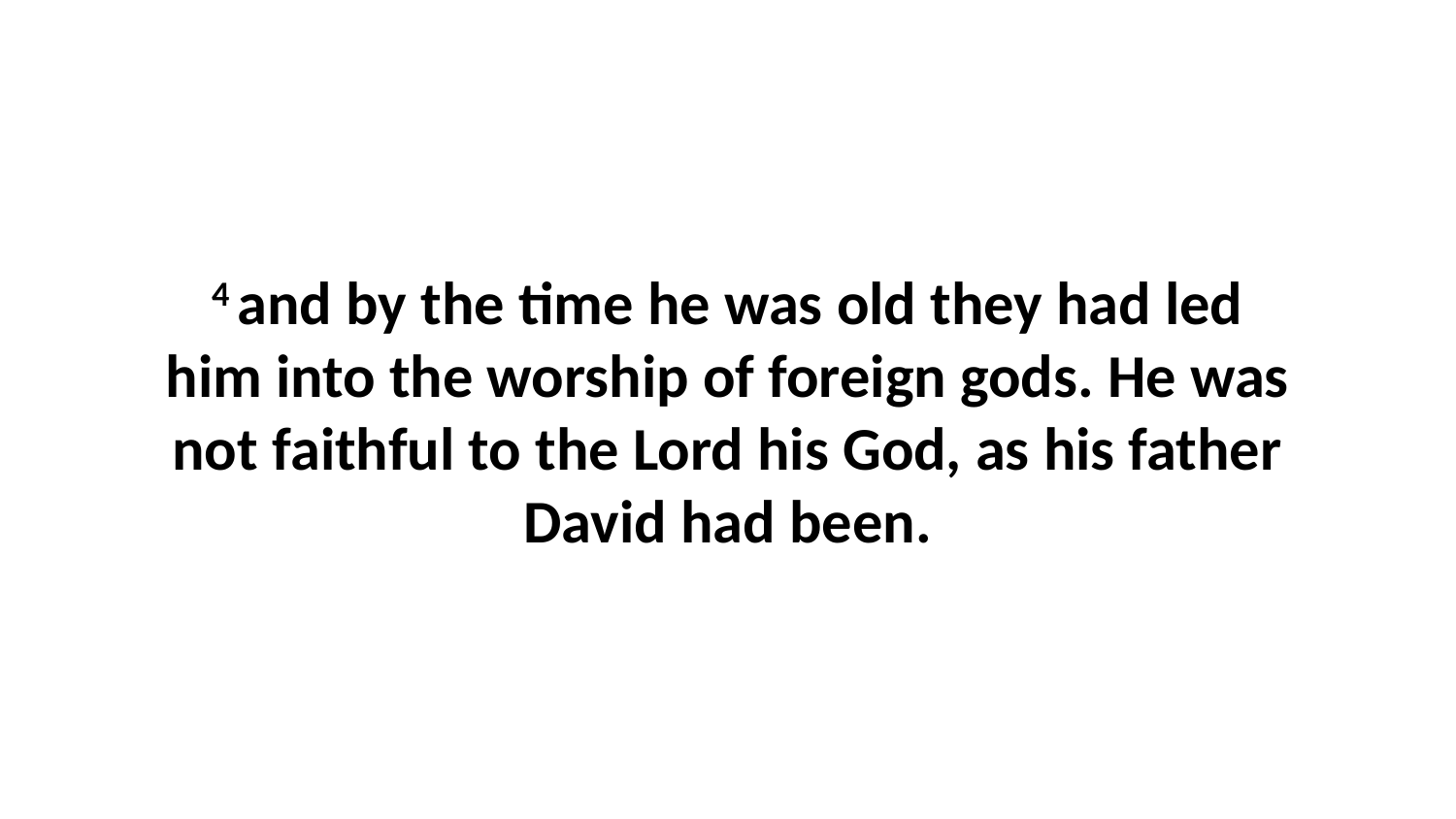

4 and by the time he was old they had led him into the worship of foreign gods. He was not faithful to the Lord his God, as his father David had been.